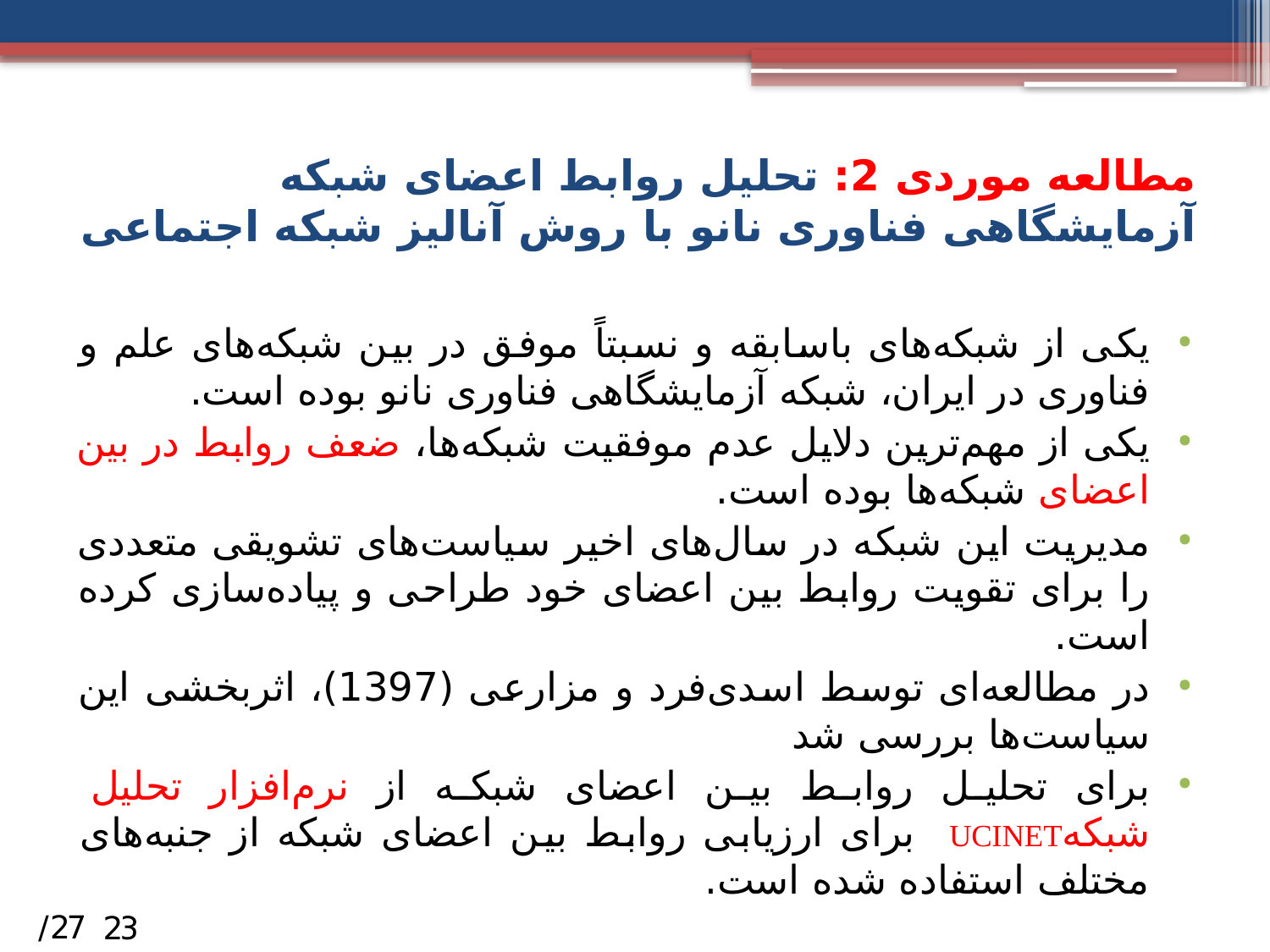

# مطالعه موردی 2: تحلیل روابط اعضای شبکه آزمایشگاهی فناوری نانو با روش آنالیز شبکه اجتماعی
یکی از شبکه‌های باسابقه و نسبتاً موفق در بین شبکه‌های علم و فناوری در ایران، شبکه آزمایشگاهی فناوری نانو بوده است.
یکی از مهم‌ترین دلایل عدم موفقیت شبکه‌ها، ضعف روابط در بین اعضای شبکه‌ها بوده است.
مدیریت این شبکه در سال‌های اخیر سیاست‌های تشویقی متعددی را برای تقویت روابط بین اعضای خود طراحی و پیاده‌سازی کرده است.
در مطالعه‌ای توسط اسدی‌فرد و مزارعی (1397)، اثربخشی این سیاست‌ها بررسی شد
برای تحلیل روابط بین اعضای شبکه از نرم‌افزار تحلیل شبکهUCINET  برای ارزیابی روابط بین اعضای شبکه از جنبه‌های مختلف استفاده شده است.
/27
23